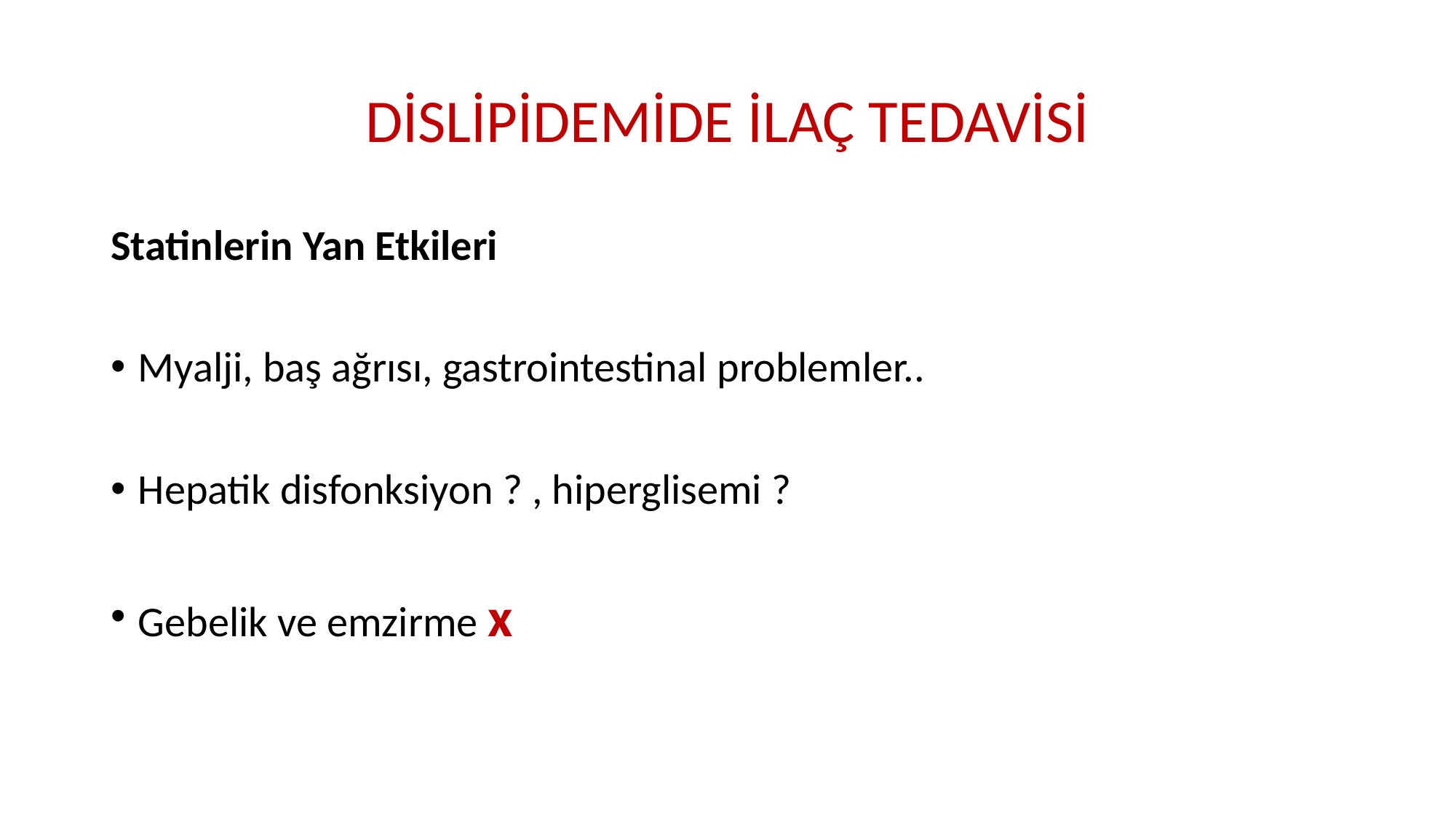

# DİSLİPİDEMİDE İLAÇ TEDAVİSİ
Statinlerin Yan Etkileri

Myalji, baş ağrısı, gastrointestinal problemler..

Hepatik disfonksiyon ? , hiperglisemi ?

Gebelik ve emzirme x